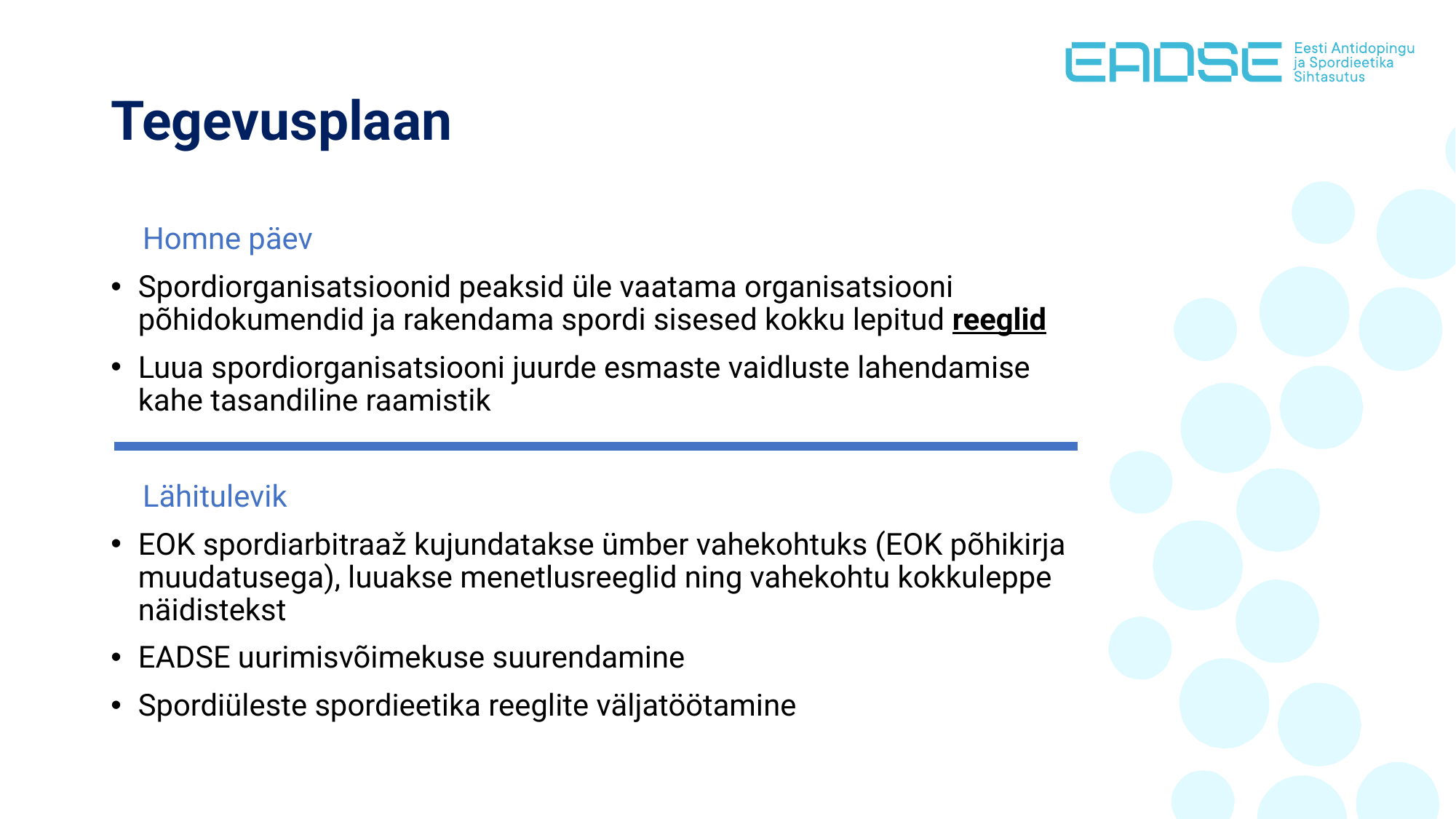

# Tegevusplaan
Homne päev
Spordiorganisatsioonid peaksid üle vaatama organisatsiooni põhidokumendid ja rakendama spordi sisesed kokku lepitud reeglid
Luua spordiorganisatsiooni juurde esmaste vaidluste lahendamise kahe tasandiline raamistik

Lähitulevik
EOK spordiarbitraaž kujundatakse ümber vahekohtuks (EOK põhikirja muudatusega), luuakse menetlusreeglid ning vahekohtu kokkuleppe näidistekst
EADSE uurimisvõimekuse suurendamine
Spordiüleste spordieetika reeglite väljatöötamine